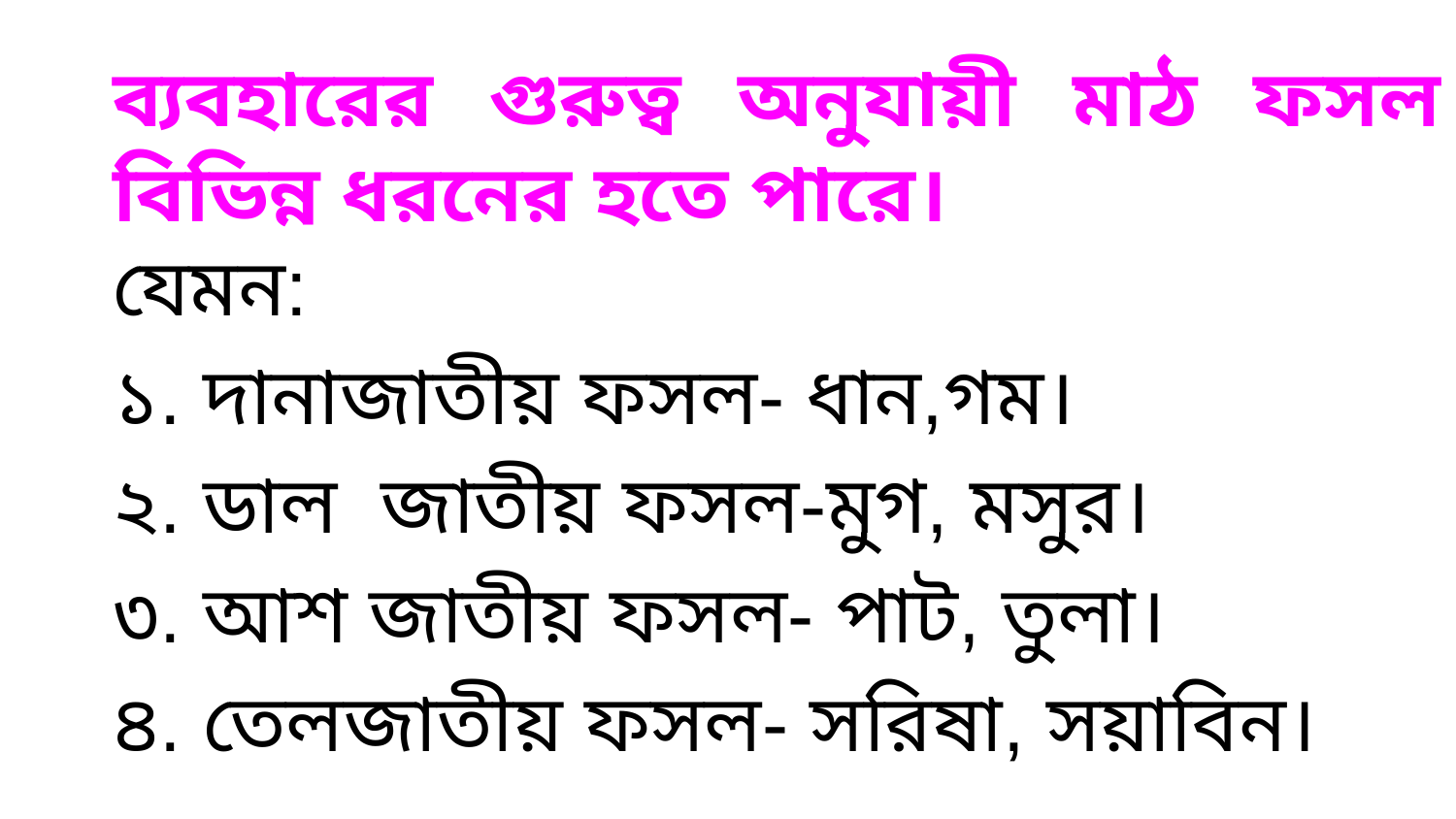

# ব্যবহারের গুরুত্ব অনুযায়ী মাঠ ফসল বিভিন্ন ধরনের হতে পারে।
যেমন:
১. দানাজাতীয় ফসল- ধান,গম।
২. ডাল  জাতীয় ফসল-মুগ, মসুর।
৩. আশ জাতীয় ফসল- পাট, তুলা।
৪. তেলজাতীয় ফসল- সরিষা, সয়াবিন।